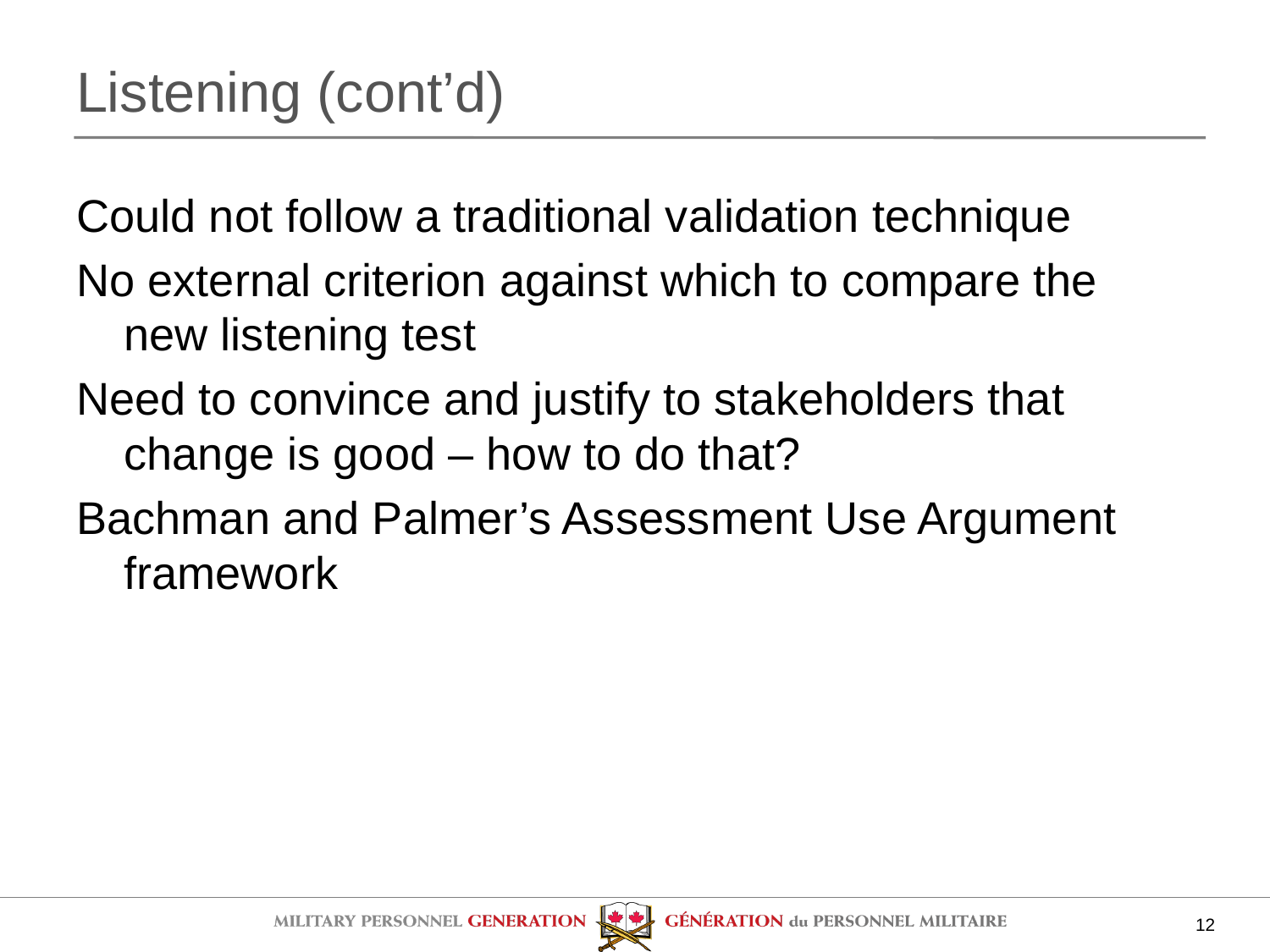

# Listening (cont’d)
Could not follow a traditional validation technique
No external criterion against which to compare the new listening test
Need to convince and justify to stakeholders that change is good – how to do that?
Bachman and Palmer’s Assessment Use Argument framework

12